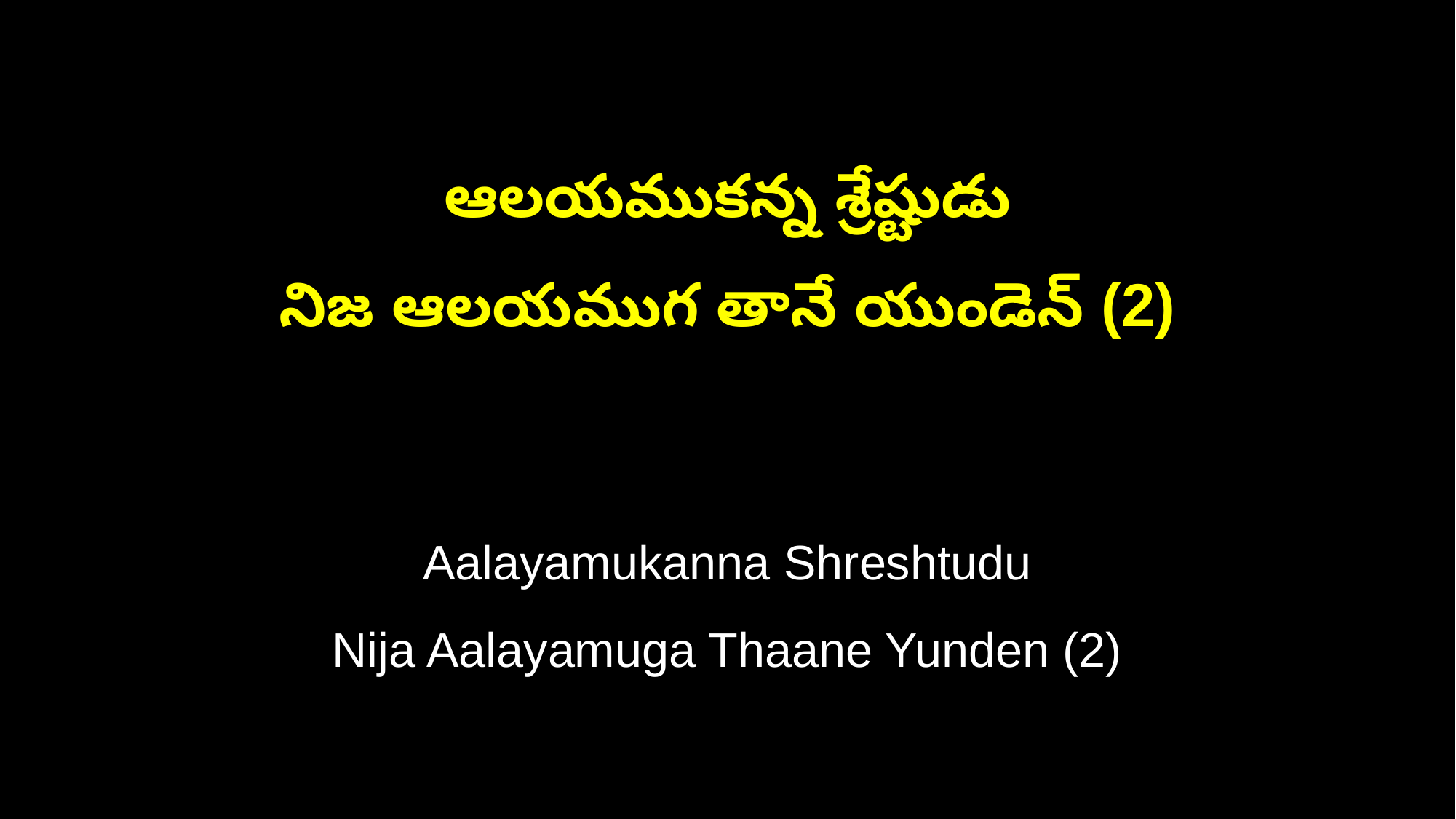

ఆలయముకన్న శ్రేష్టుడు
నిజ ఆలయముగ తానే యుండెన్ (2)
Aalayamukanna Shreshtudu
Nija Aalayamuga Thaane Yunden (2)